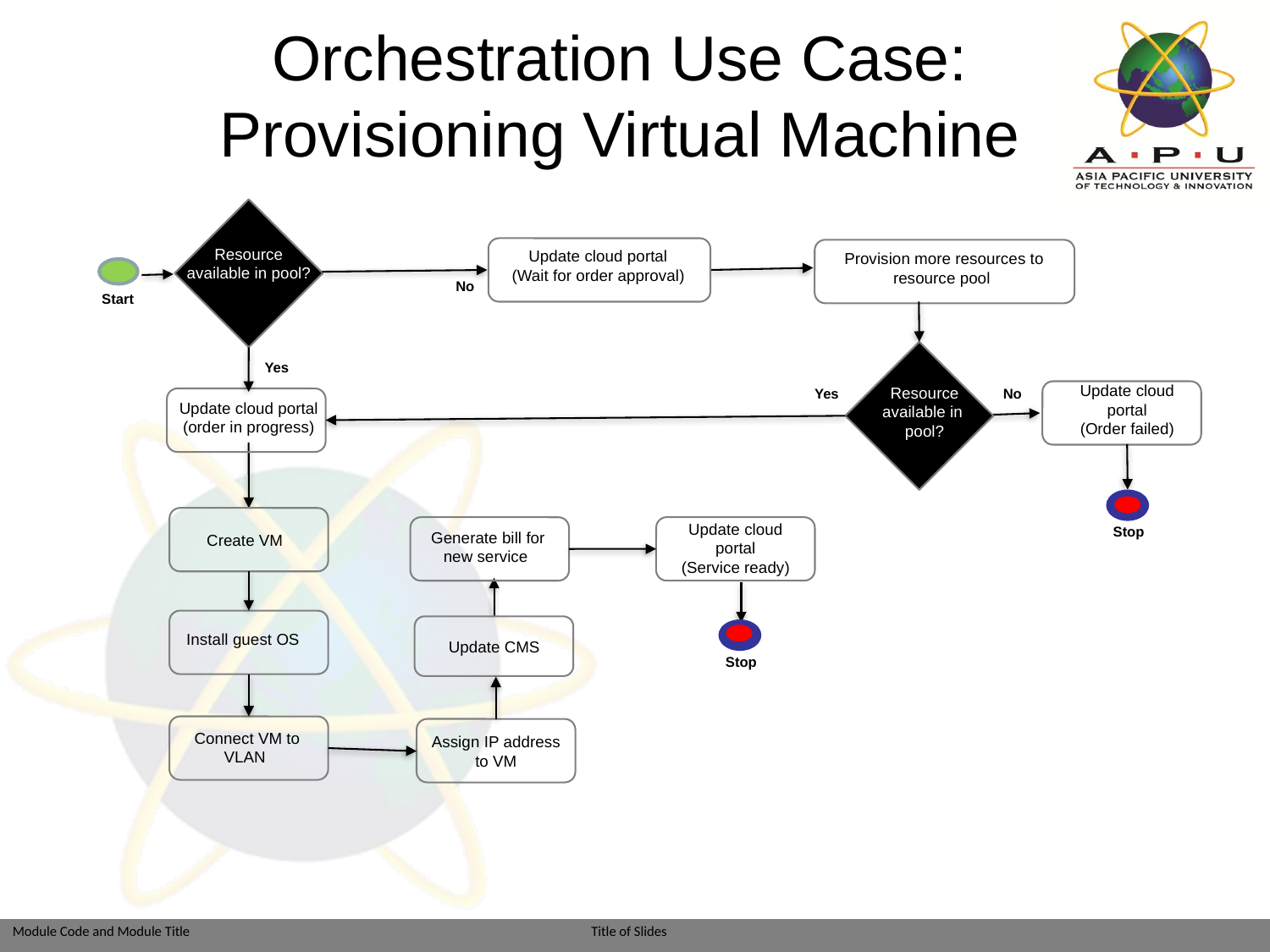

# Orchestration Use Case: Provisioning Virtual Machine

Resource available in pool?

Update cloud portal
(Wait for order approval)

Provision more resources to resource pool

No
Start

Yes
Update cloud portal
(Order failed)
Resource available in
pool?
No
Yes

Update cloud portal (order in progress)

Update cloud portal
(Service ready)
Stop

Generate bill for new service
Create VM

Install guest OS

Update CMS
Stop

Connect VM to VLAN
Assign IP address to VM